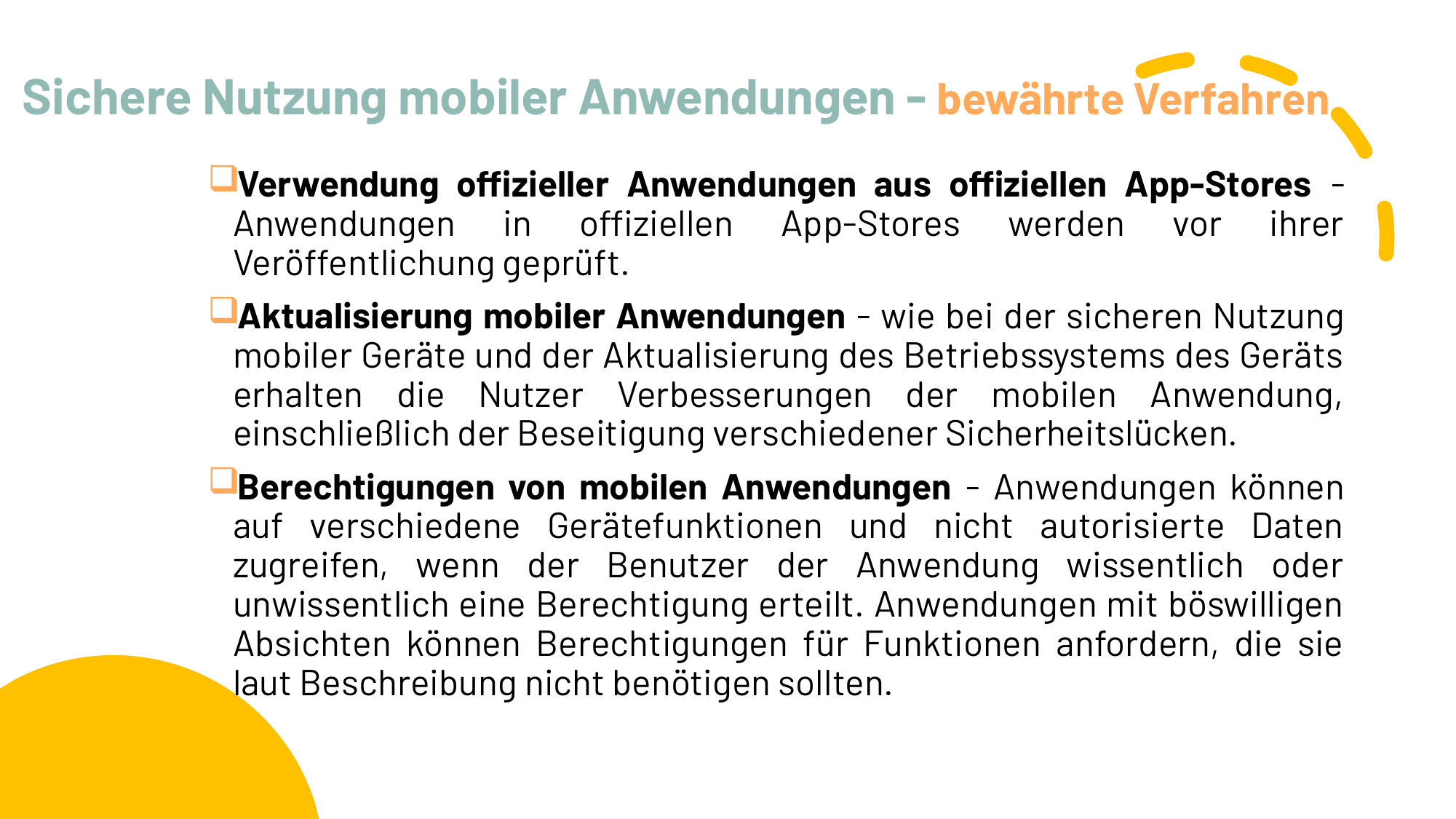

# Sichere Nutzung mobiler Anwendungen - bewährte Verfahren

Verwendung offizieller Anwendungen aus offiziellen App-Stores - Anwendungen in offiziellen App-Stores werden vor ihrer Veröffentlichung geprüft.
Aktualisierung mobiler Anwendungen - wie bei der sicheren Nutzung mobiler Geräte und der Aktualisierung des Betriebssystems des Geräts erhalten die Nutzer Verbesserungen der mobilen Anwendung, einschließlich der Beseitigung verschiedener Sicherheitslücken.
Berechtigungen von mobilen Anwendungen - Anwendungen können auf verschiedene Gerätefunktionen und nicht autorisierte Daten zugreifen, wenn der Benutzer der Anwendung wissentlich oder unwissentlich eine Berechtigung erteilt. Anwendungen mit böswilligen Absichten können Berechtigungen für Funktionen anfordern, die sie laut Beschreibung nicht benötigen sollten.